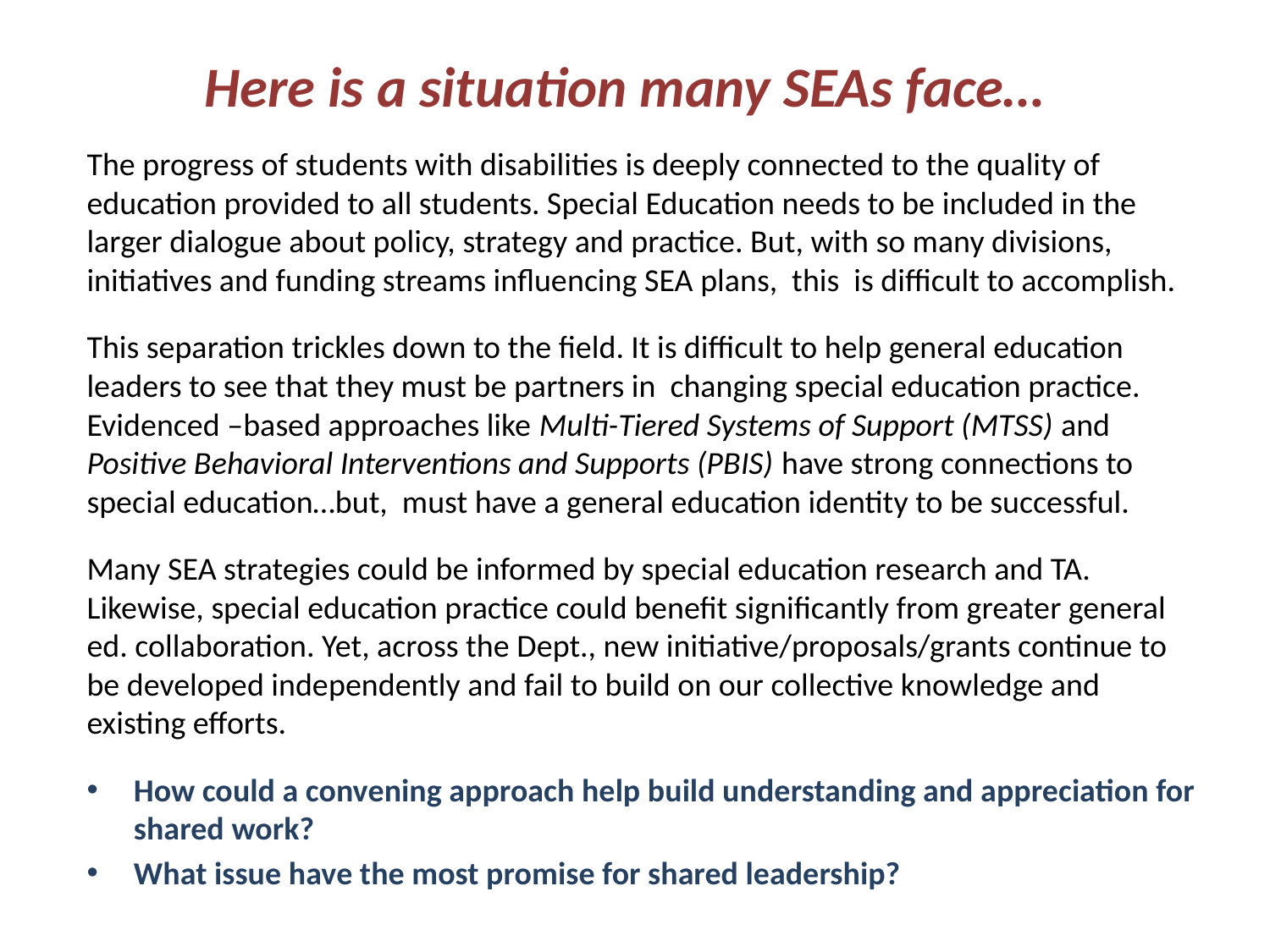

# Here is a situation many SEAs face…
The progress of students with disabilities is deeply connected to the quality of education provided to all students. Special Education needs to be included in the larger dialogue about policy, strategy and practice. But, with so many divisions, initiatives and funding streams influencing SEA plans,  this  is difficult to accomplish.

This separation trickles down to the field. It is difficult to help general education leaders to see that they must be partners in  changing special education practice.  Evidenced –based approaches like Multi-Tiered Systems of Support (MTSS) and Positive Behavioral Interventions and Supports (PBIS) have strong connections to special education…but,  must have a general education identity to be successful.

Many SEA strategies could be informed by special education research and TA. Likewise, special education practice could benefit significantly from greater general ed. collaboration. Yet, across the Dept., new initiative/proposals/grants continue to be developed independently and fail to build on our collective knowledge and existing efforts.

How could a convening approach help build understanding and appreciation for shared work?
What issue have the most promise for shared leadership?